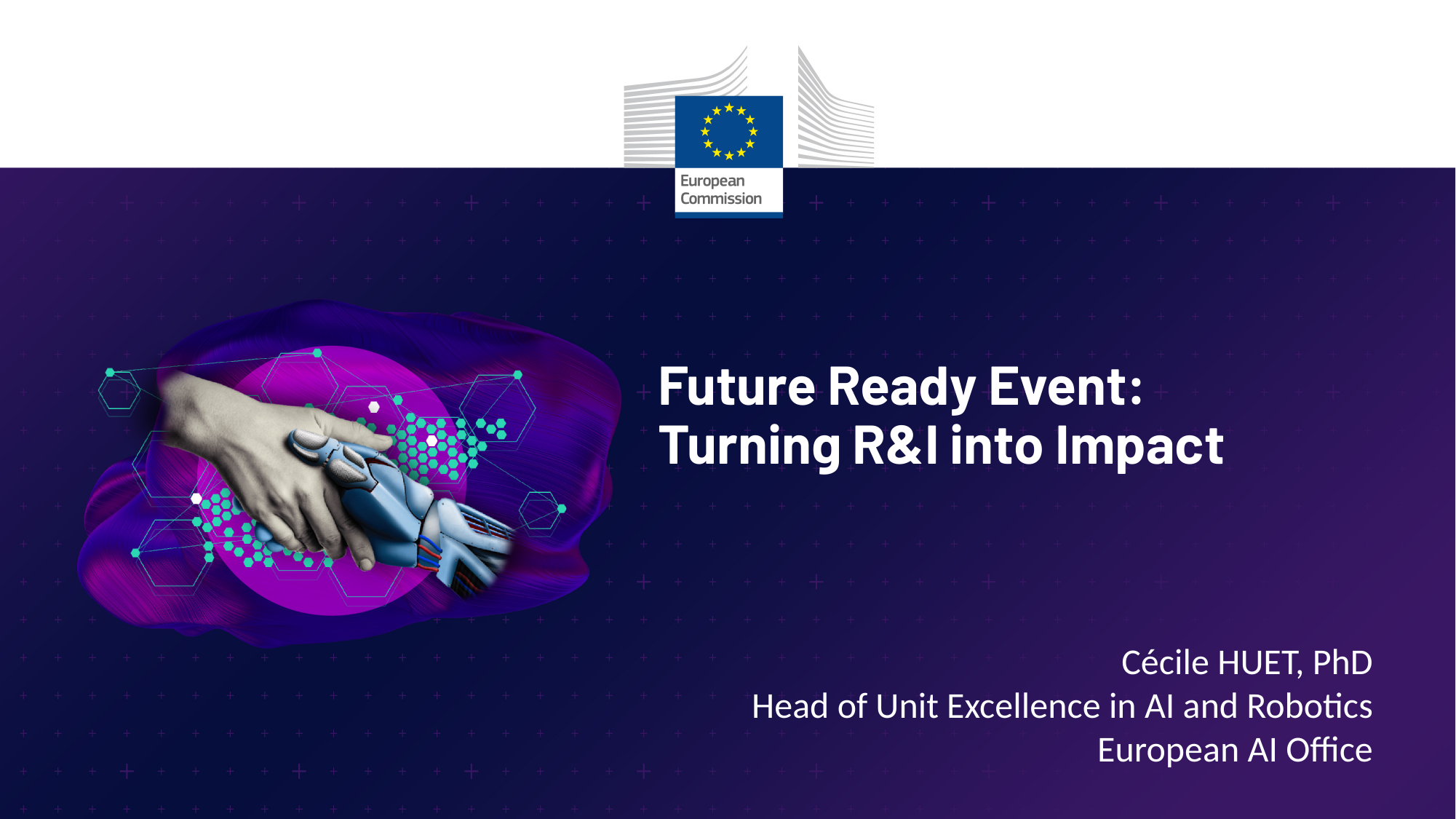

Future Ready Event:
Turning R&I into Impact
Cécile HUET, PhD
Head of Unit Excellence in AI and Robotics
European AI Office